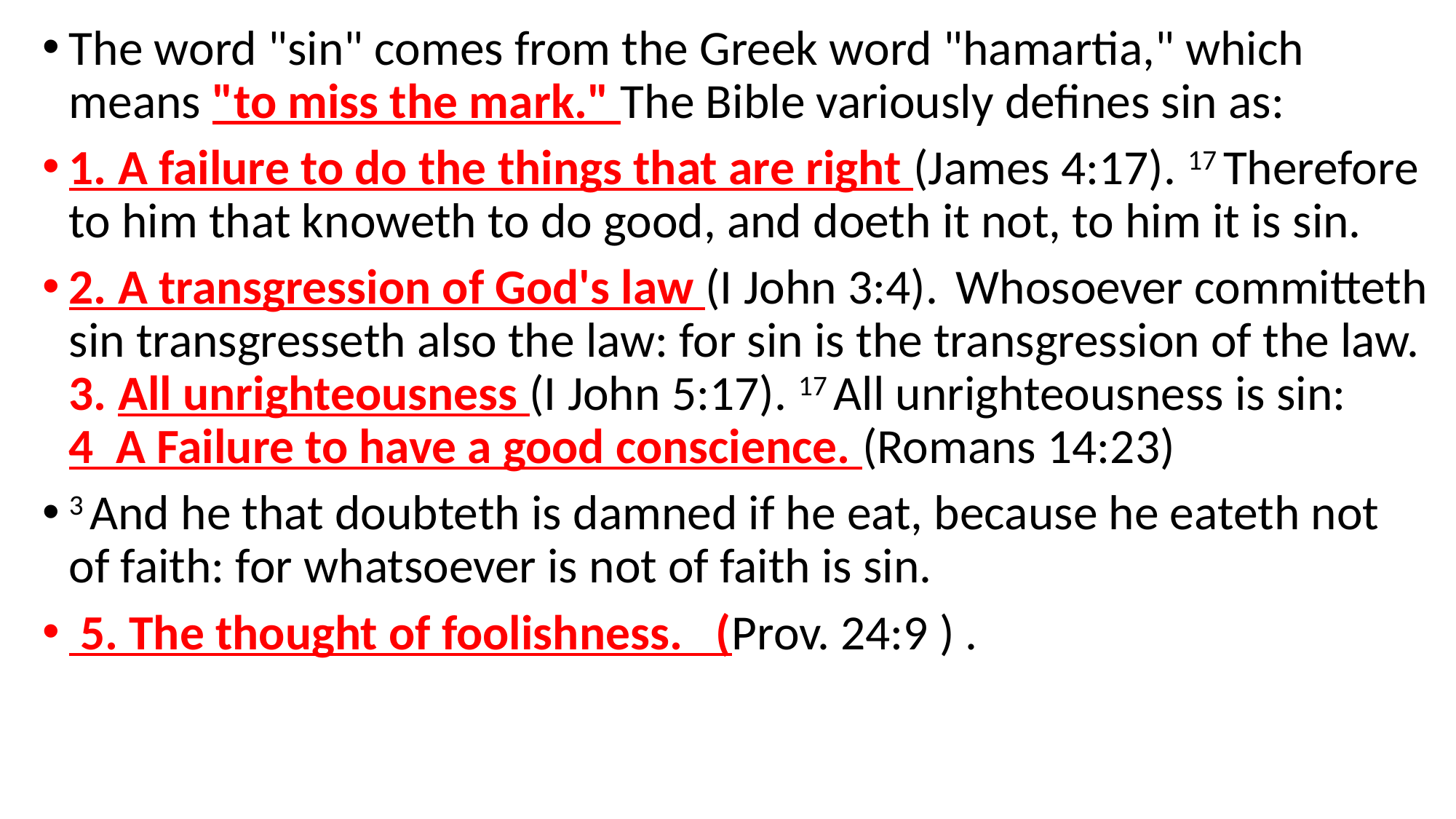

The word "sin" comes from the Greek word "hamartia," which means "to miss the mark." The Bible variously defines sin as:
1. A failure to do the things that are right (James 4:17). 17 Therefore to him that knoweth to do good, and doeth it not, to him it is sin.
2. A transgression of God's law (I John 3:4).  Whosoever committeth sin transgresseth also the law: for sin is the transgression of the law.
3. All unrighteousness (I John 5:17). 17 All unrighteousness is sin:
4  A Failure to have a good conscience. (Romans 14:23)
3 And he that doubteth is damned if he eat, because he eateth not of faith: for whatsoever is not of faith is sin.
 5. The thought of foolishness.   (Prov. 24:9 ) .